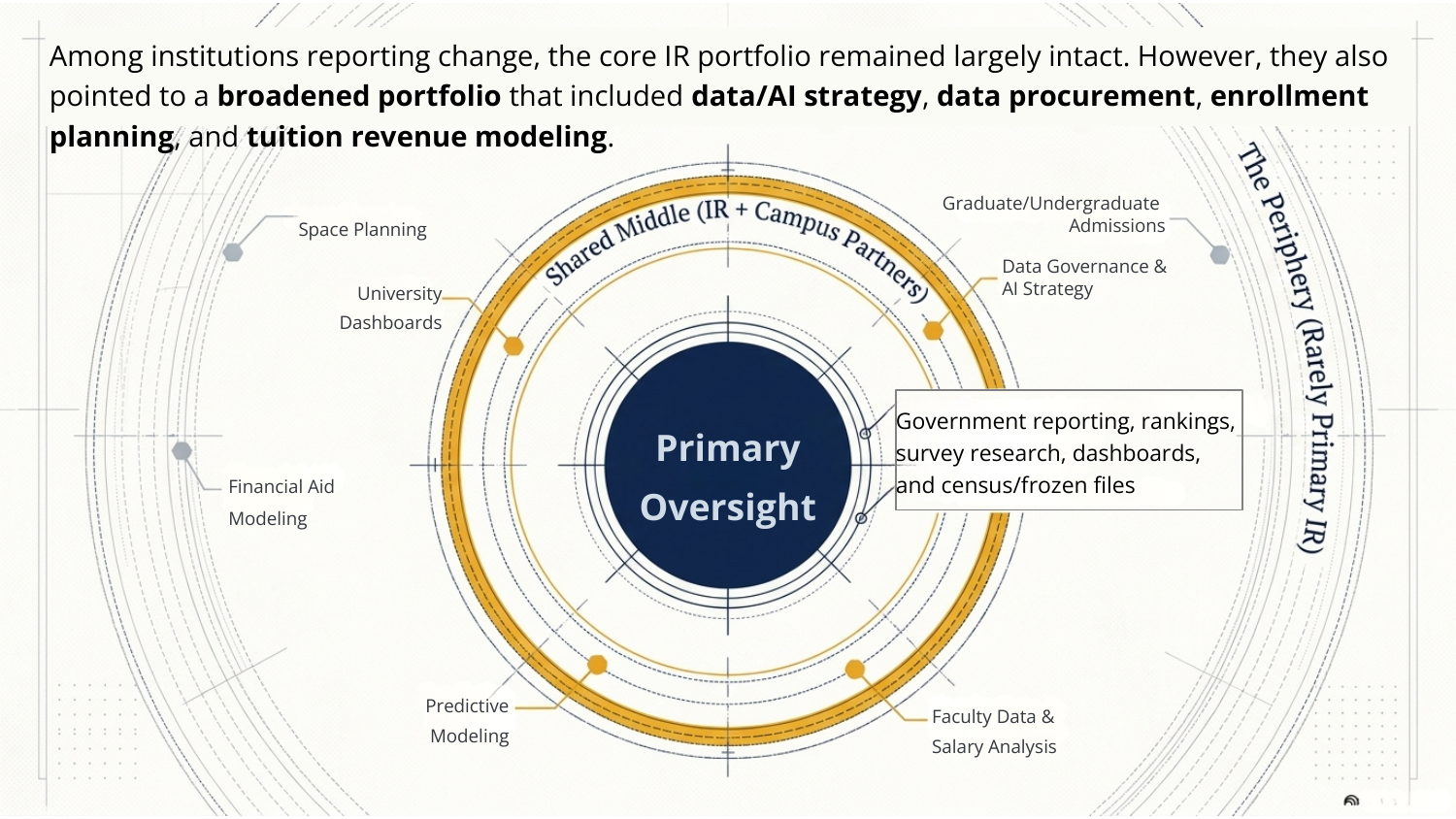

Among institutions reporting change, the core IR portfolio remained largely intact. However, they also pointed to a broadened portfolio that included data/AI strategy, data procurement, enrollment planning, and tuition revenue modeling.
Graduate/Undergraduate
Admissions
Space Planning
Data Governance &
AI Strategy
University
Dashboards
Government reporting, rankings, survey research, dashboards, and census/frozen files
Primary
Oversight
Financial Aid
Modeling
Predictive
Modeling
Faculty Data &
Salary Analysis